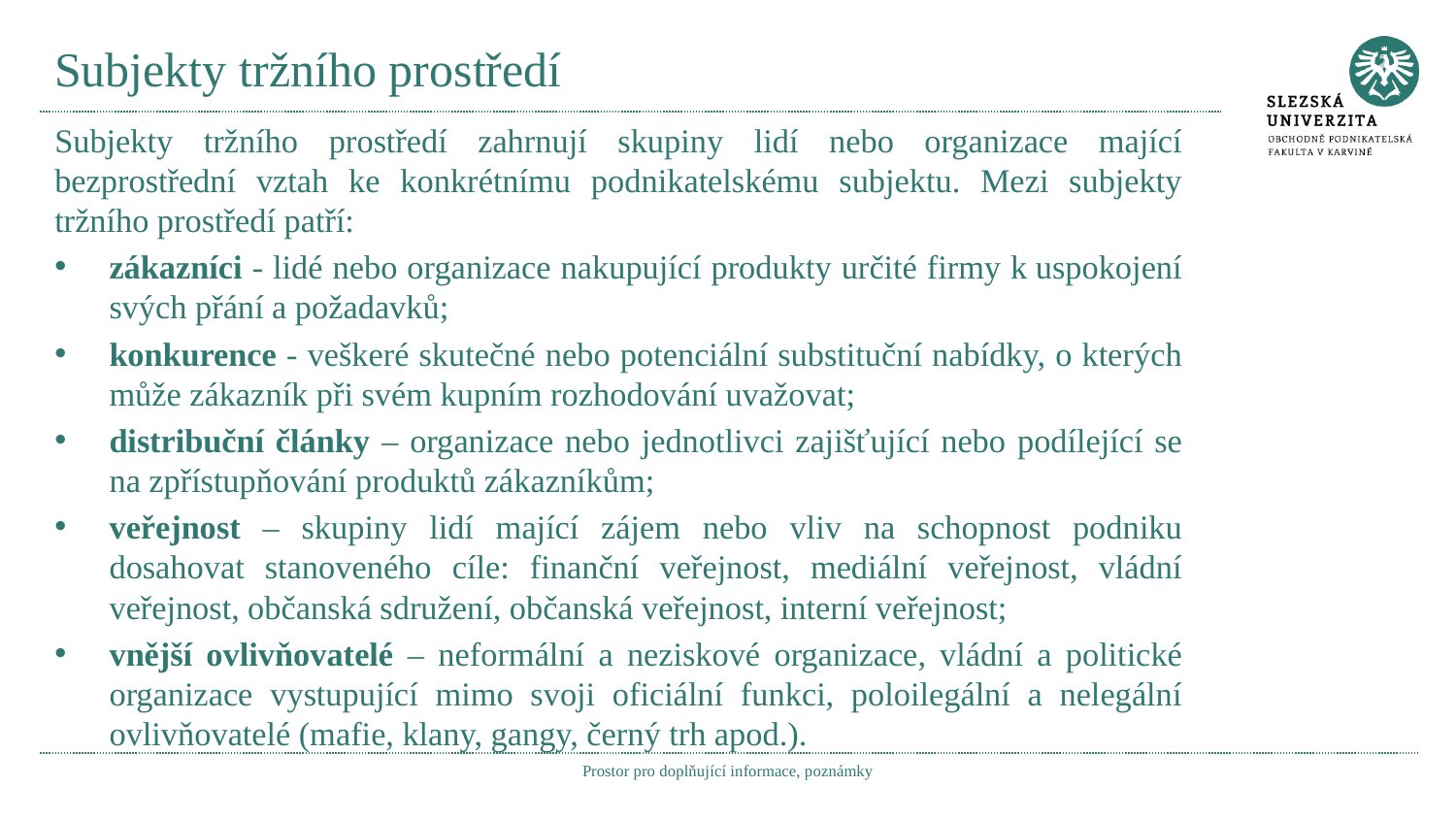

# Subjekty tržního prostředí
Subjekty tržního prostředí zahrnují skupiny lidí nebo organizace mající bezprostřední vztah ke konkrétnímu podnikatelskému subjektu. Mezi subjekty tržního prostředí patří:
zákazníci - lidé nebo organizace nakupující produkty určité firmy k uspokojení svých přání a požadavků;
konkurence - veškeré skutečné nebo potenciální substituční nabídky, o kterých může zákazník při svém kupním rozhodování uvažovat;
distribuční články – organizace nebo jednotlivci zajišťující nebo podílející se na zpřístupňování produktů zákazníkům;
veřejnost – skupiny lidí mající zájem nebo vliv na schopnost podniku dosahovat stanoveného cíle: finanční veřejnost, mediální veřejnost, vládní veřejnost, občanská sdružení, občanská veřejnost, interní veřejnost;
vnější ovlivňovatelé – neformální a neziskové organizace, vládní a politické organizace vystupující mimo svoji oficiální funkci, poloilegální a nelegální ovlivňovatelé (mafie, klany, gangy, černý trh apod.).
Prostor pro doplňující informace, poznámky